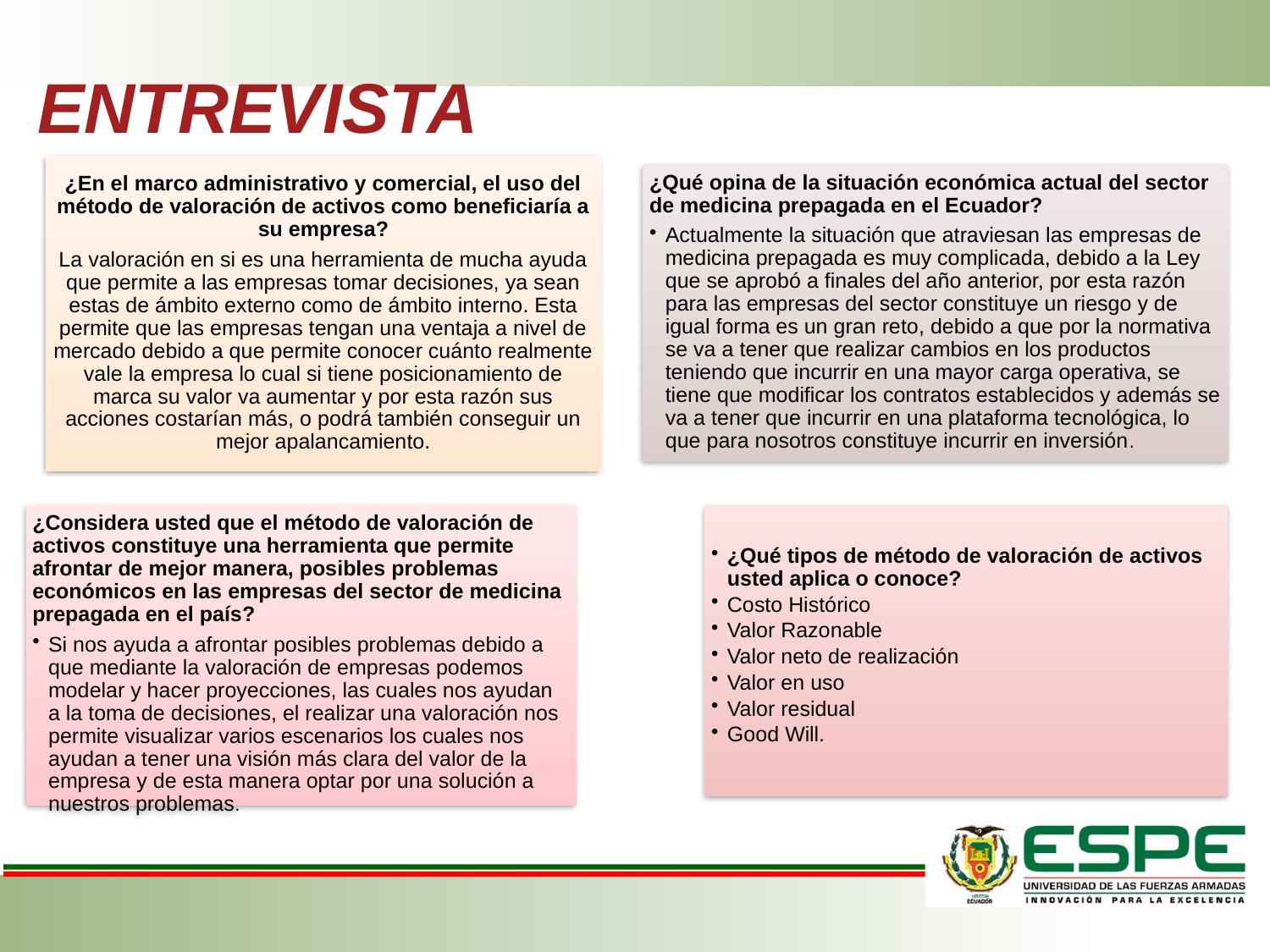

# entrevista
¿En el marco administrativo y comercial, el uso del método de valoración de activos como beneficiaría a su empresa?
La valoración en si es una herramienta de mucha ayuda que permite a las empresas tomar decisiones, ya sean estas de ámbito externo como de ámbito interno. Esta permite que las empresas tengan una ventaja a nivel de mercado debido a que permite conocer cuánto realmente vale la empresa lo cual si tiene posicionamiento de marca su valor va aumentar y por esta razón sus acciones costarían más, o podrá también conseguir un mejor apalancamiento.
¿Qué opina de la situación económica actual del sector de medicina prepagada en el Ecuador?
Actualmente la situación que atraviesan las empresas de medicina prepagada es muy complicada, debido a la Ley que se aprobó a finales del año anterior, por esta razón para las empresas del sector constituye un riesgo y de igual forma es un gran reto, debido a que por la normativa se va a tener que realizar cambios en los productos teniendo que incurrir en una mayor carga operativa, se tiene que modificar los contratos establecidos y además se va a tener que incurrir en una plataforma tecnológica, lo que para nosotros constituye incurrir en inversión.
¿Considera usted que el método de valoración de activos constituye una herramienta que permite afrontar de mejor manera, posibles problemas económicos en las empresas del sector de medicina prepagada en el país?
Si nos ayuda a afrontar posibles problemas debido a que mediante la valoración de empresas podemos modelar y hacer proyecciones, las cuales nos ayudan a la toma de decisiones, el realizar una valoración nos permite visualizar varios escenarios los cuales nos ayudan a tener una visión más clara del valor de la empresa y de esta manera optar por una solución a nuestros problemas.

¿Qué tipos de método de valoración de activos usted aplica o conoce?
Costo Histórico
Valor Razonable
Valor neto de realización
Valor en uso
Valor residual
Good Will.